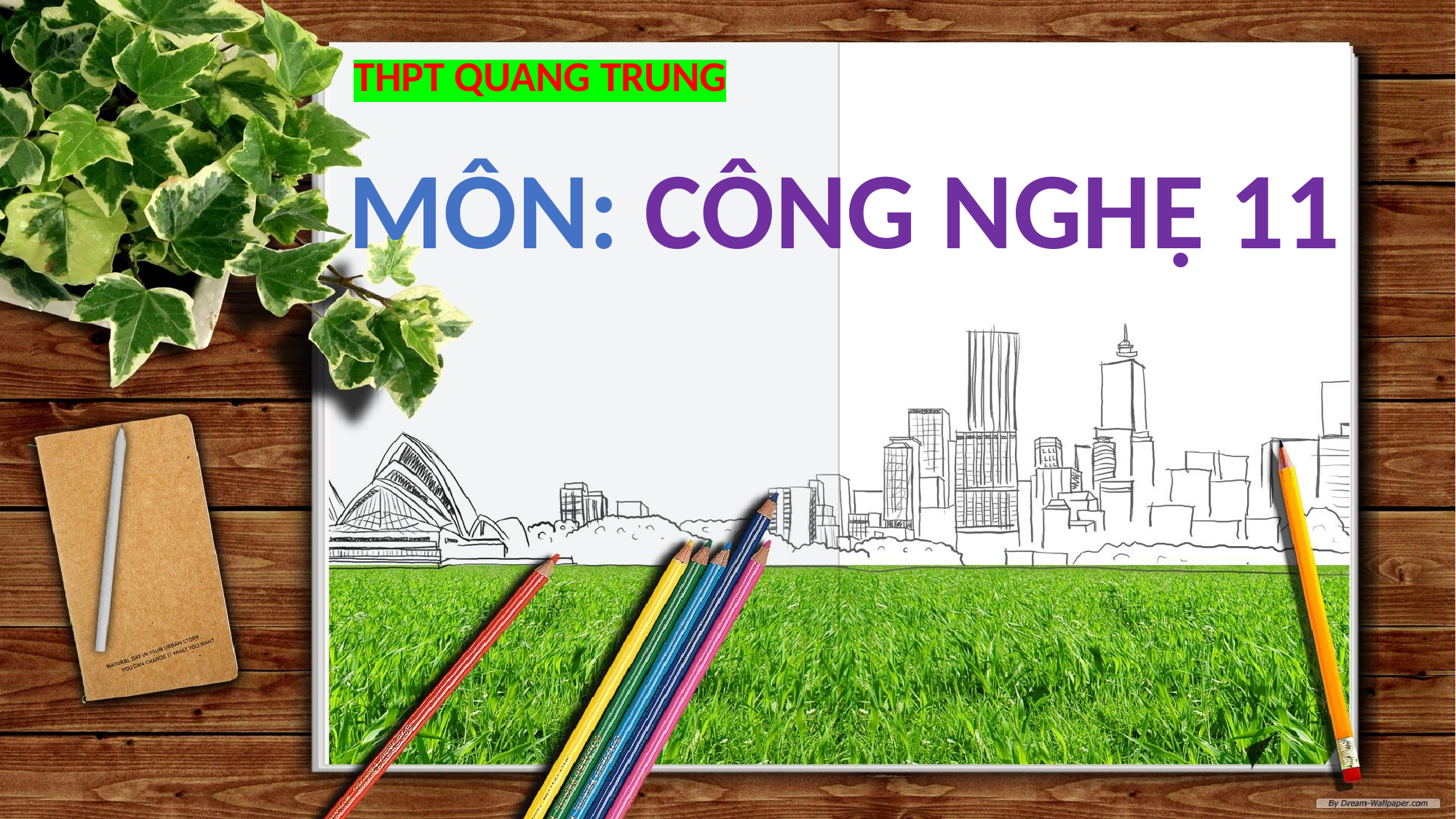

THPT QUANG TRUNG
MÔN: CÔNG NGHỆ 11